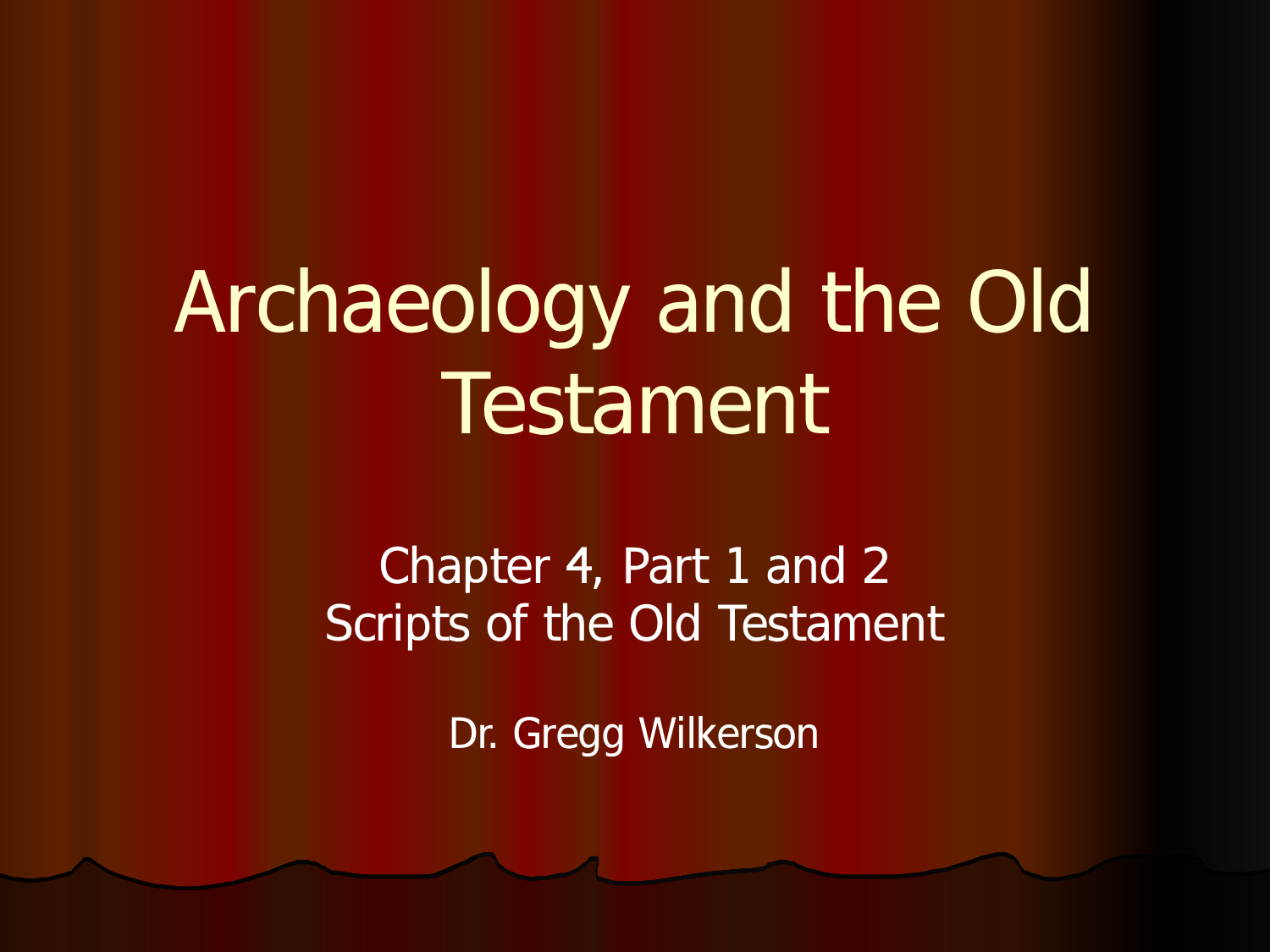

# Archaeology and the Old Testament
Chapter 4, Part 1 and 2
Scripts of the Old Testament

Dr. Gregg Wilkerson